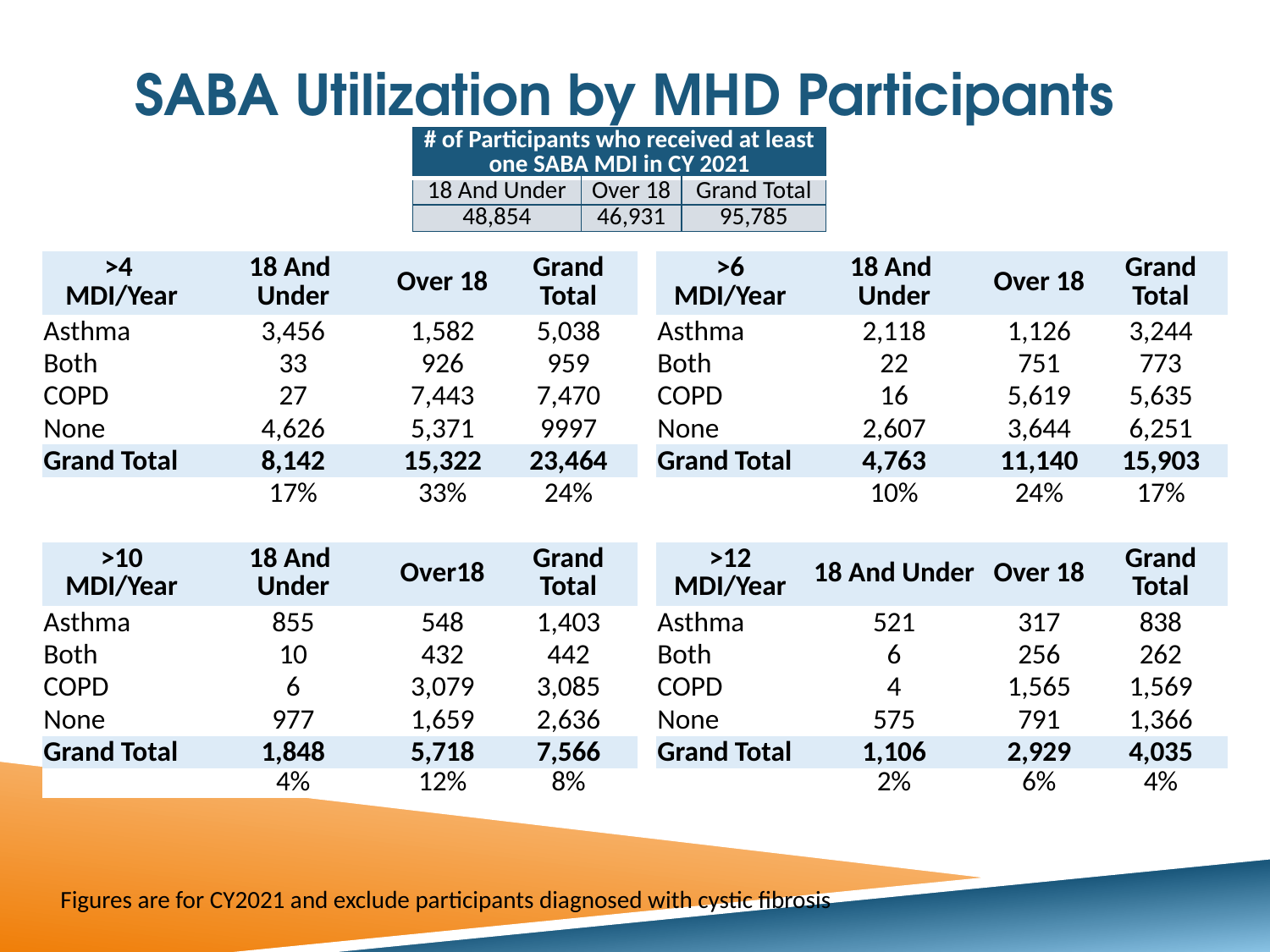

# SABA Utilization by MHD Participants
| # of Participants who received at least one SABA MDI in CY 2021 |  |  |
| --- | --- | --- |
| 18 And Under | Over 18 | Grand Total |
| 48,854 | 46,931 | 95,785 |
| >4 MDI/Year | 18 And Under | Over 18 | Grand Total |  | >6 MDI/Year | 18 And Under | Over 18 | Grand Total |
| --- | --- | --- | --- | --- | --- | --- | --- | --- |
| Asthma | 3,456 | 1,582 | 5,038 |  | Asthma | 2,118 | 1,126 | 3,244 |
| Both | 33 | 926 | 959 |  | Both | 22 | 751 | 773 |
| COPD | 27 | 7,443 | 7,470 |  | COPD | 16 | 5,619 | 5,635 |
| None | 4,626 | 5,371 | 9997 |  | None | 2,607 | 3,644 | 6,251 |
| Grand Total | 8,142 | 15,322 | 23,464 |  | Grand Total | 4,763 | 11,140 | 15,903 |
|  | 17% | 33% | 24% |  |  | 10% | 24% | 17% |
|  |  |  |  |  |  |  |  |  |
| >10 MDI/Year | 18 And Under | Over18 | Grand Total |  | >12 MDI/Year | 18 And Under | Over 18 | Grand Total |
| Asthma | 855 | 548 | 1,403 |  | Asthma | 521 | 317 | 838 |
| Both | 10 | 432 | 442 |  | Both | 6 | 256 | 262 |
| COPD | 6 | 3,079 | 3,085 |  | COPD | 4 | 1,565 | 1,569 |
| None | 977 | 1,659 | 2,636 |  | None | 575 | 791 | 1,366 |
| Grand Total | 1,848 | 5,718 | 7,566 |  | Grand Total | 1,106 | 2,929 | 4,035 |
|  | 4% | 12% | 8% |  |  | 2% | 6% | 4% |
Figures are for CY2021 and exclude participants diagnosed with cystic fibrosis